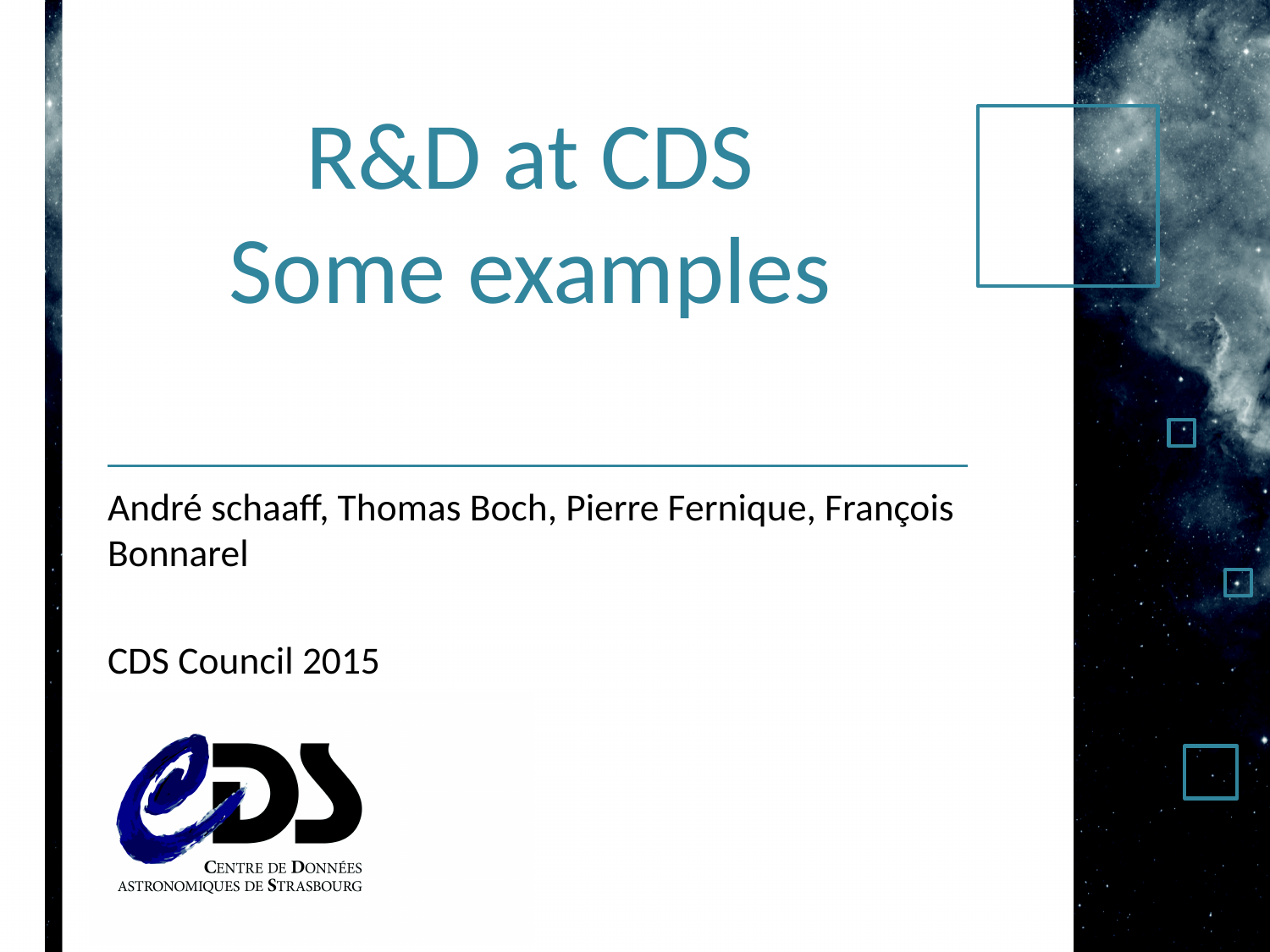

# R&D at CDS Some examples
André schaaff, Thomas Boch, Pierre Fernique, François Bonnarel

CDS Council 2015